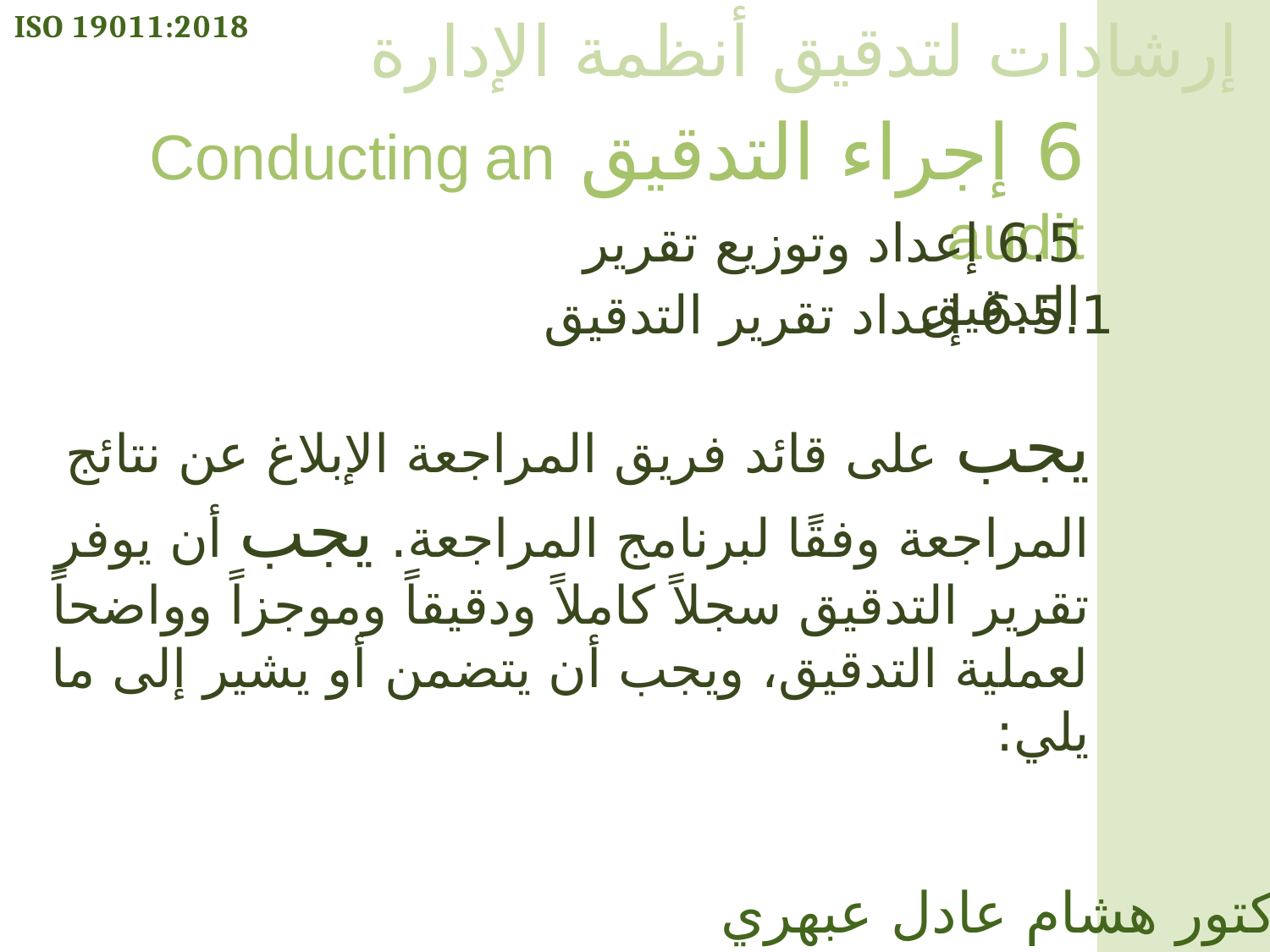

ISO 19011:2018
إرشادات لتدقيق أنظمة الإدارة

6 إجراء التدقيق Conducting an audit
6.5 إعداد وتوزيع تقرير التدقيق
6.5.1 إعداد تقرير التدقيق
يجب على قائد فريق المراجعة الإبلاغ عن نتائج المراجعة وفقًا لبرنامج المراجعة. يجب أن يوفر تقرير التدقيق سجلاً كاملاً ودقيقاً وموجزاً وواضحاً لعملية التدقيق، ويجب أن يتضمن أو يشير إلى ما يلي:
الدكتور هشام عادل عبهري